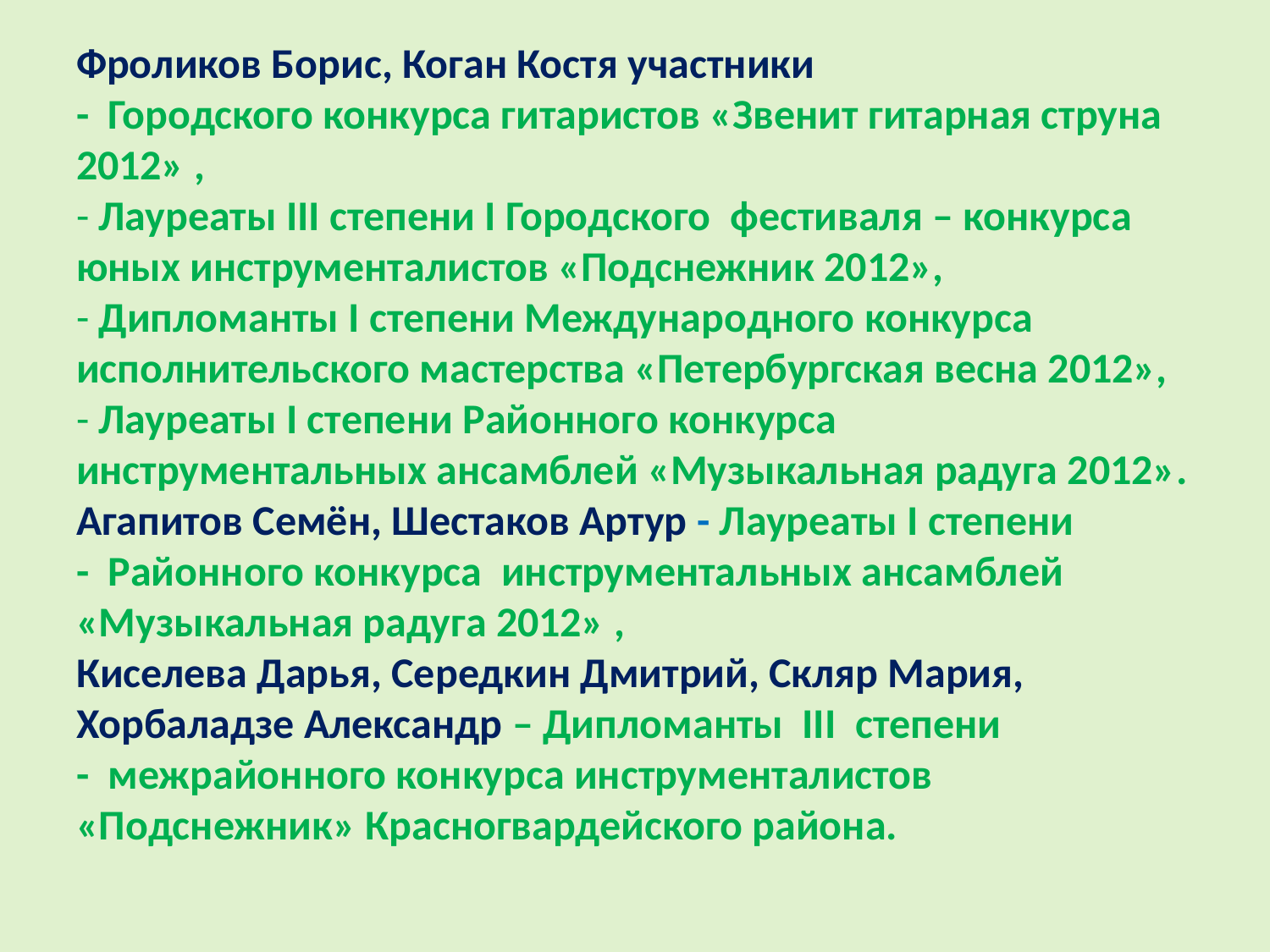

# Фроликов Борис, Коган Костя участники -  Городского конкурса гитаристов «Звенит гитарная струна 2012» , - Лауреаты III степени I Городского  фестиваля – конкурса  юных инструменталистов «Подснежник 2012», - Дипломанты I степени Международного конкурса исполнительского мастерства «Петербургская весна 2012», - Лауреаты I степени Районного конкурса  инструментальных ансамблей «Музыкальная радуга 2012». Агапитов Семён, Шестаков Артур - Лауреаты I степени -  Районного конкурса  инструментальных ансамблей «Музыкальная радуга 2012» , Киселева Дарья, Середкин Дмитрий, Скляр Мария, Хорбаладзе Александр – Дипломанты  III  степени -  межрайонного конкурса инструменталистов  «Подснежник» Красногвардейского района.